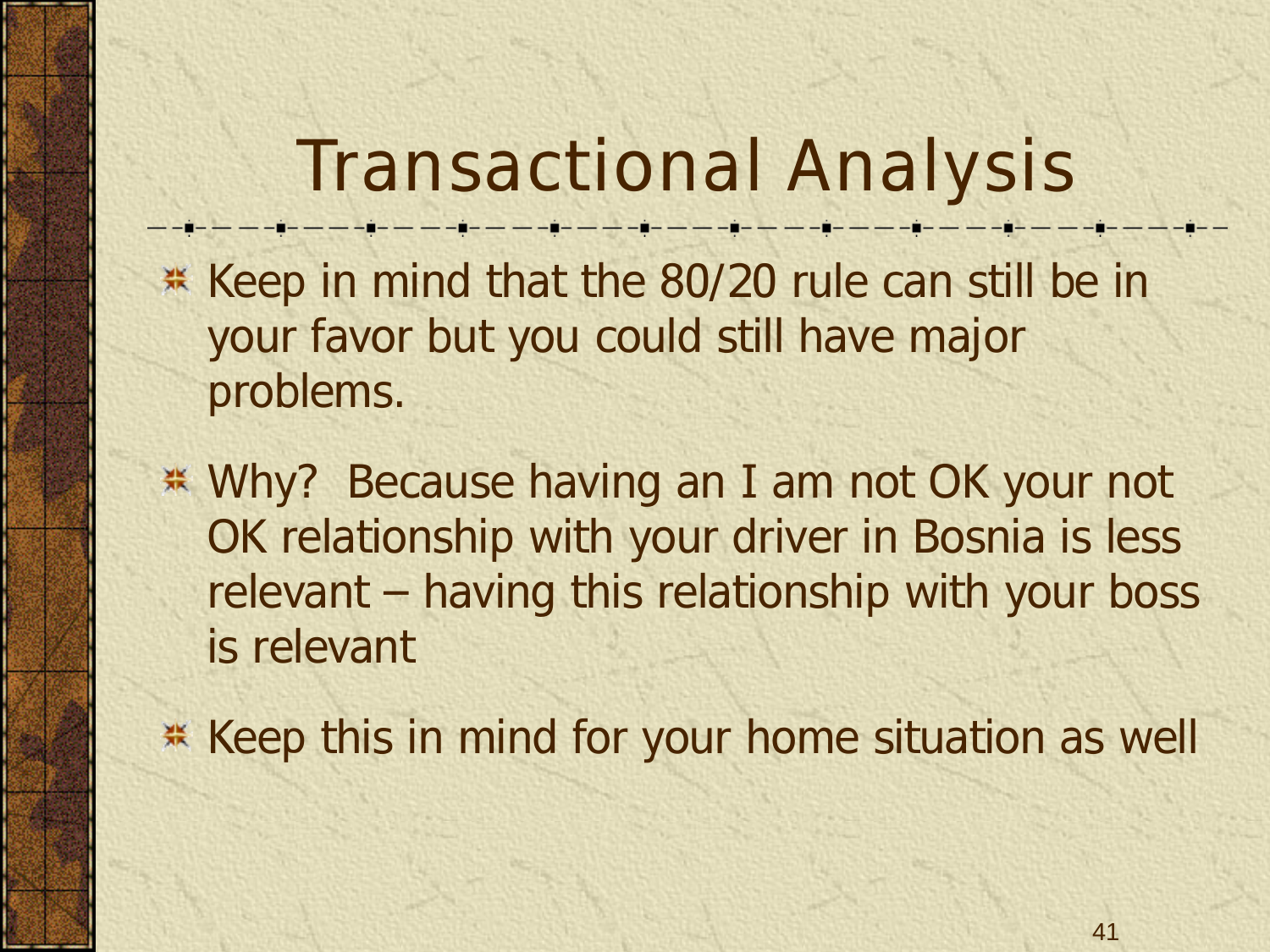

# Transactional Analysis
Keep in mind that the 80/20 rule can still be in your favor but you could still have major problems.
Why?  Because having an I am not OK your not OK relationship with your driver in Bosnia is less relevant – having this relationship with your boss is relevant
Keep this in mind for your home situation as well
41